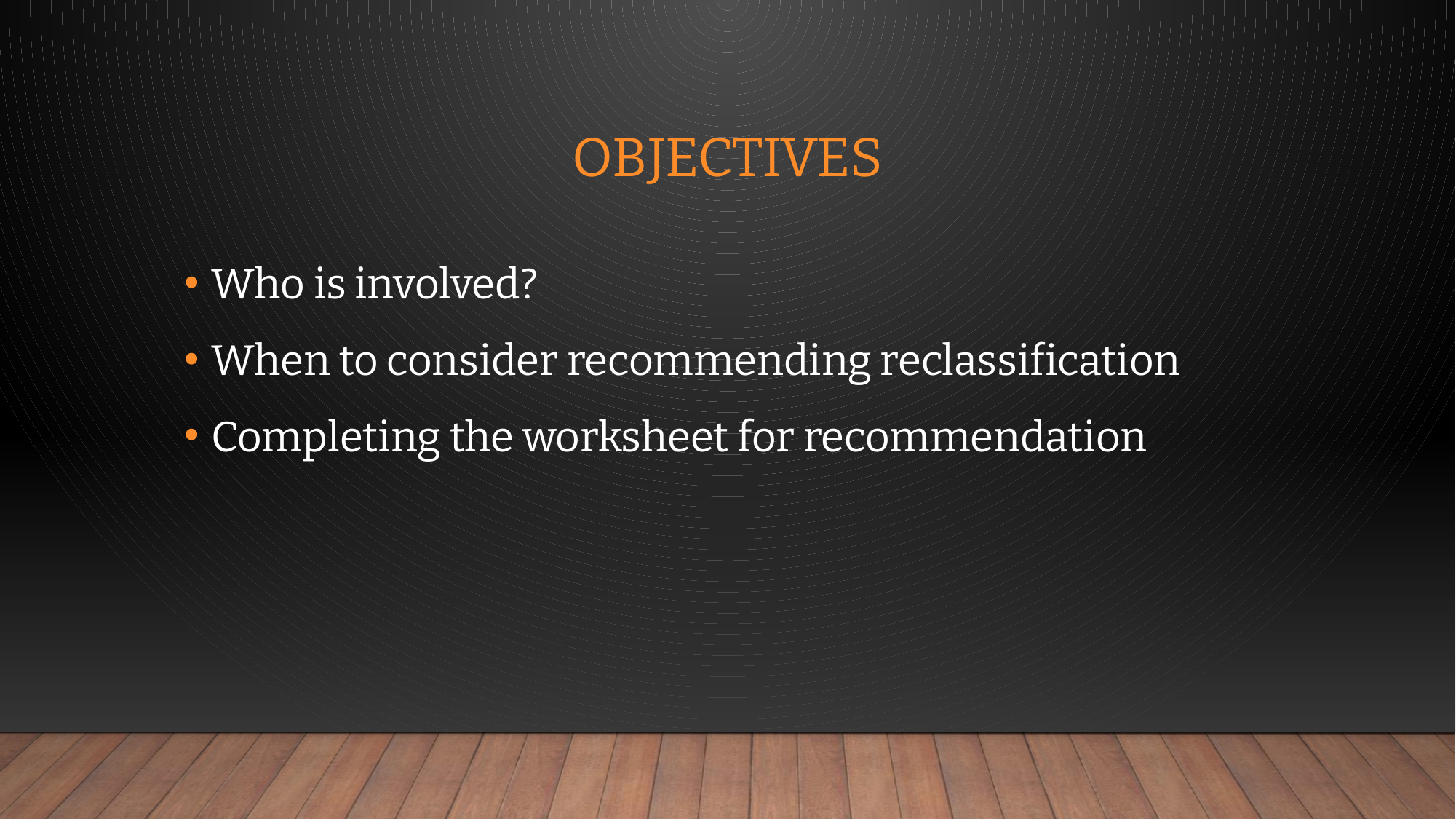

# objectives
Who is involved?
When to consider recommending reclassification
Completing the worksheet for recommendation